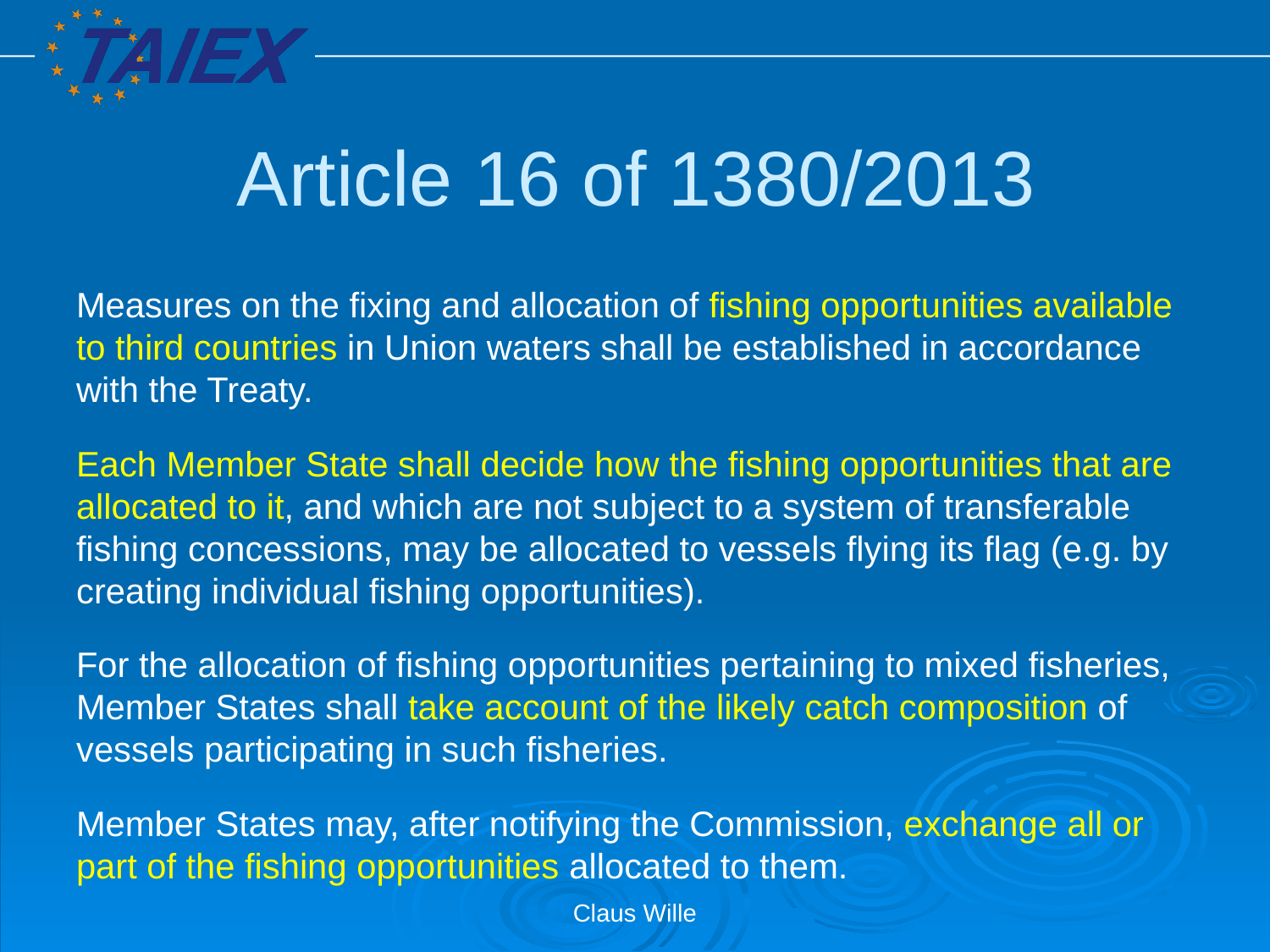

# Article 16 of 1380/2013
Measures on the fixing and allocation of fishing opportunities available to third countries in Union waters shall be established in accordance with the Treaty.

Each Member State shall decide how the fishing opportunities that are allocated to it, and which are not subject to a system of transferable fishing concessions, may be allocated to vessels flying its flag (e.g. by creating individual fishing opportunities).

For the allocation of fishing opportunities pertaining to mixed fisheries, Member States shall take account of the likely catch composition of vessels participating in such fisheries.

Member States may, after notifying the Commission, exchange all or part of the fishing opportunities allocated to them.
Claus Wille